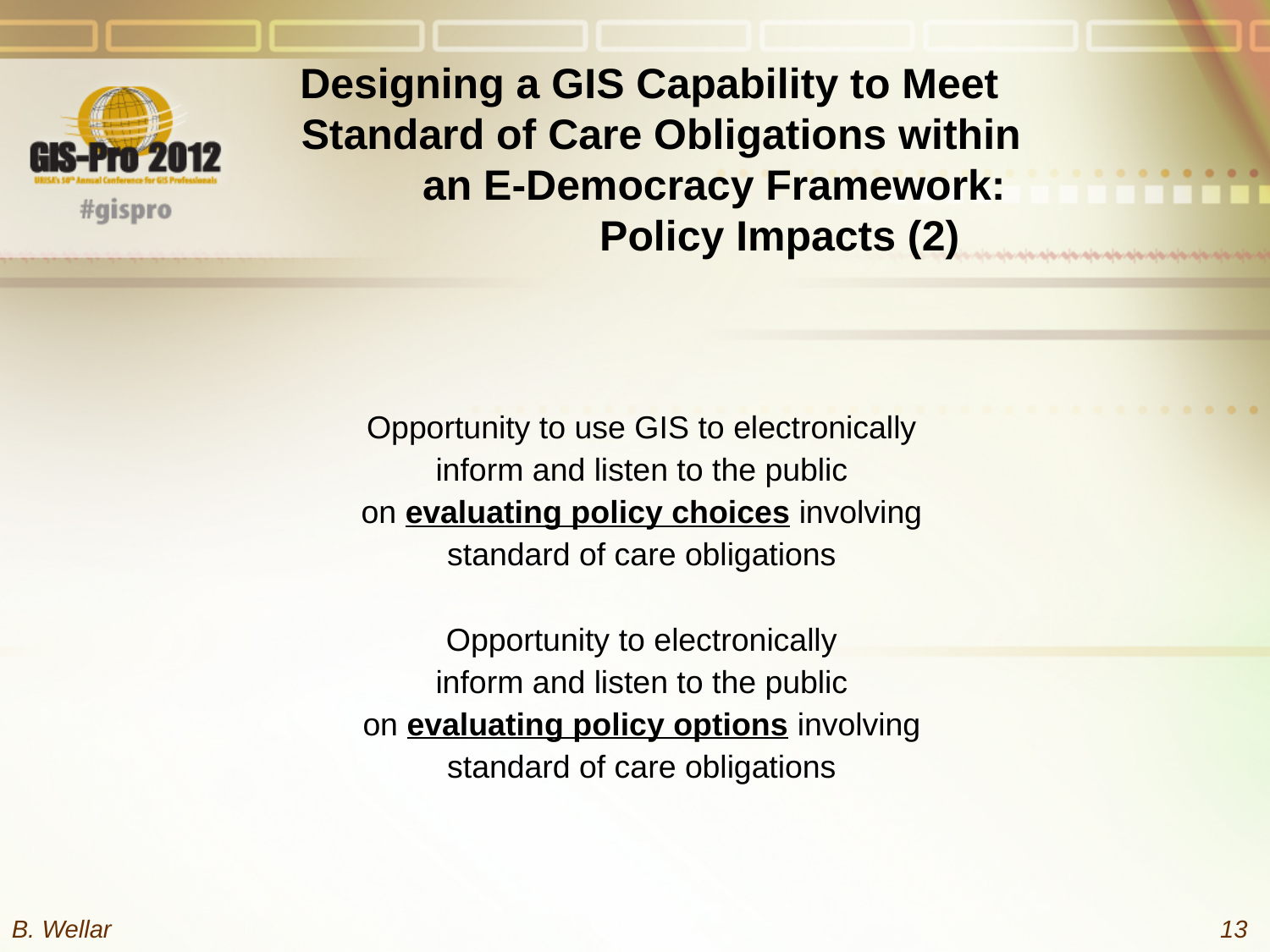

# Designing a GIS Capability to Meet                     Standard of Care Obligations within                             an E-Democracy Framework:                      Policy Impacts (2)
Opportunity to use GIS to electronically
inform and listen to the public
on evaluating policy choices involving
standard of care obligations

Opportunity to electronically
inform and listen to the public
on evaluating policy options involving
standard of care obligations
B. Wellar
13